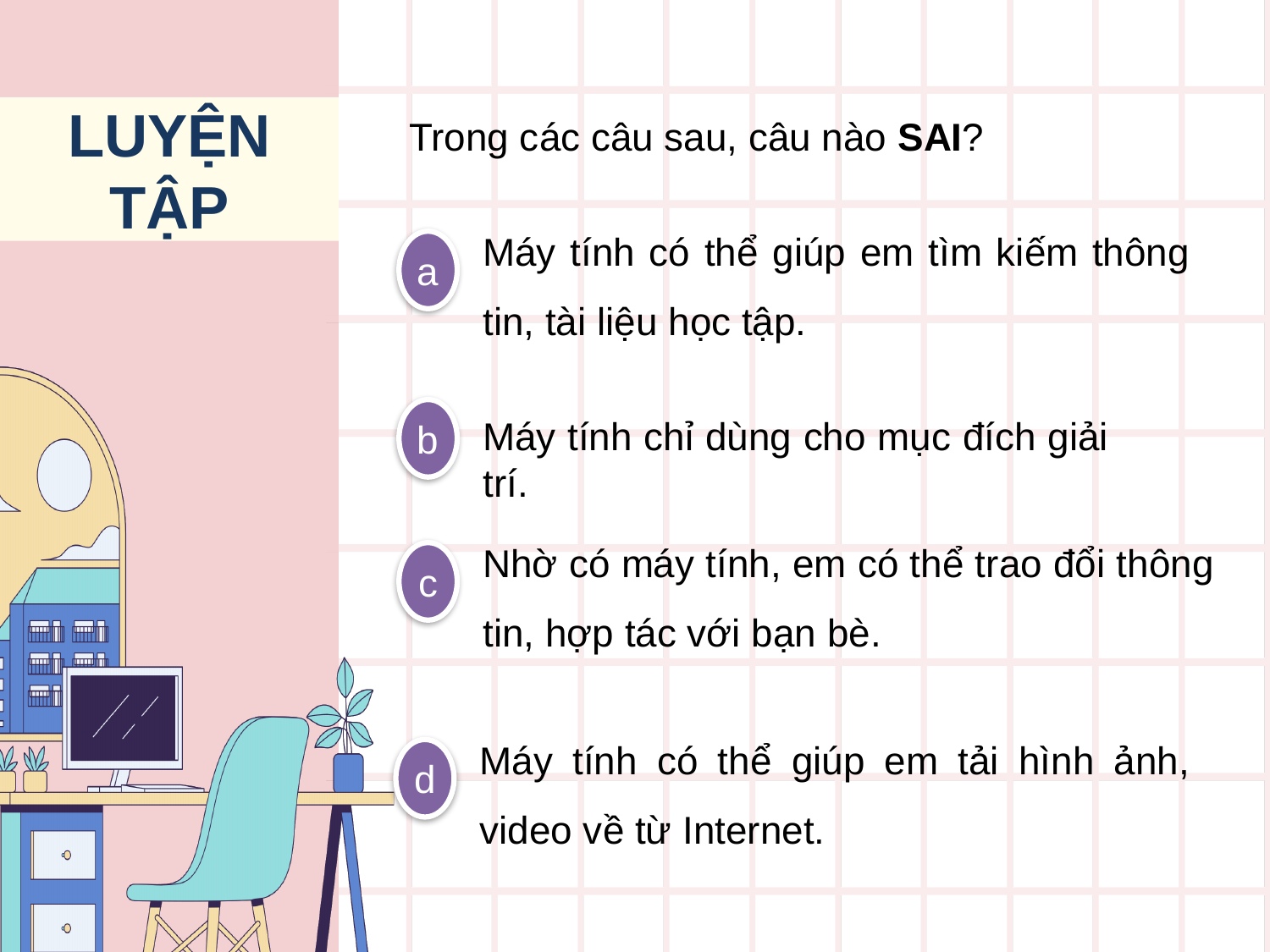

LUYỆN TẬP
Trong các câu sau, câu nào SAI?
Máy tính có thể giúp em tìm kiếm thông tin, tài liệu học tập.
a

b
Máy tính chỉ dùng cho mục đích giải trí.
Nhờ có máy tính, em có thể trao đổi thông tin, hợp tác với bạn bè.
c
Máy tính có thể giúp em tải hình ảnh, video về từ Internet.
d